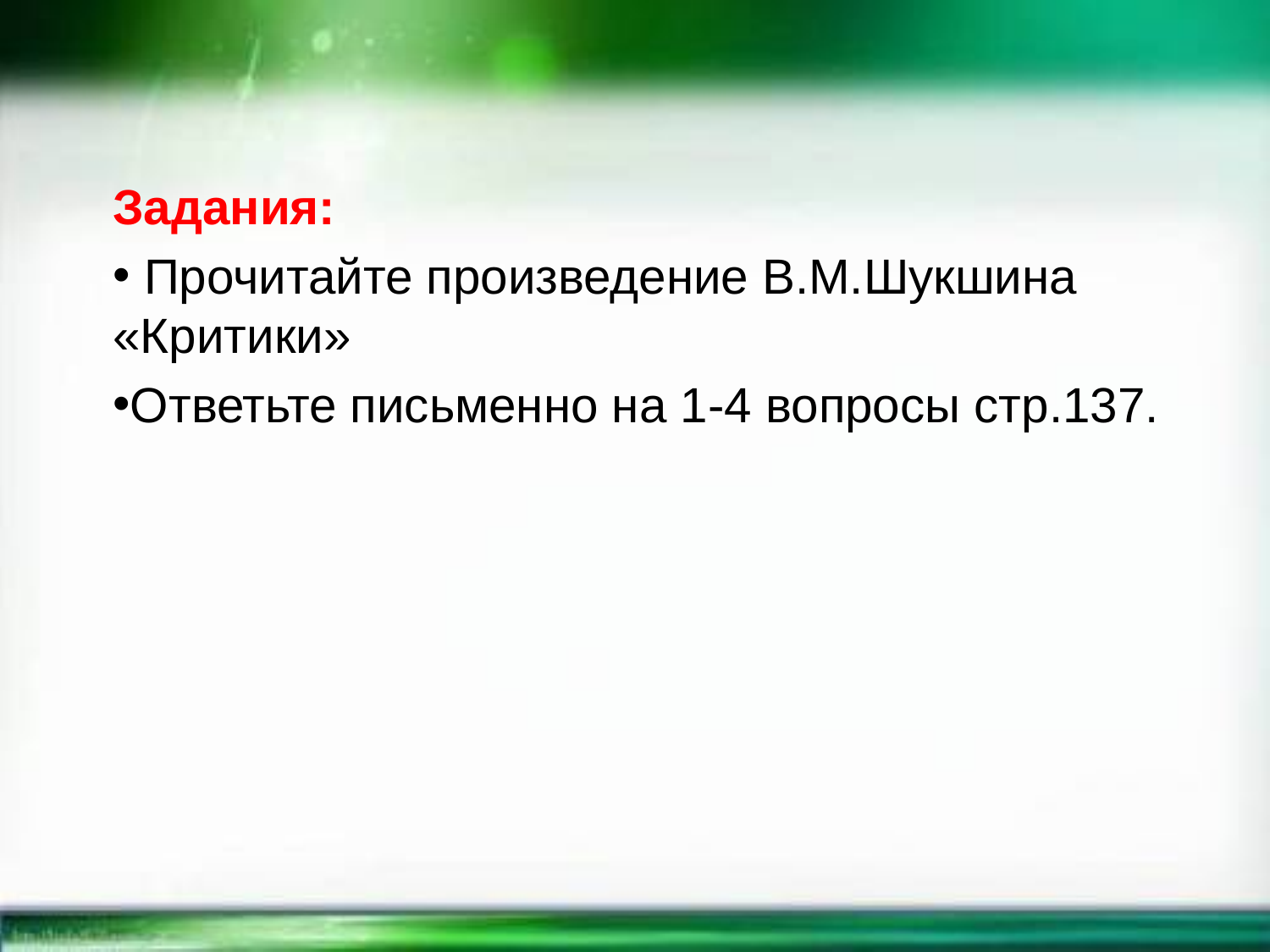

Задания:
 Прочитайте произведение В.М.Шукшина «Критики»
Ответьте письменно на 1-4 вопросы стр.137.